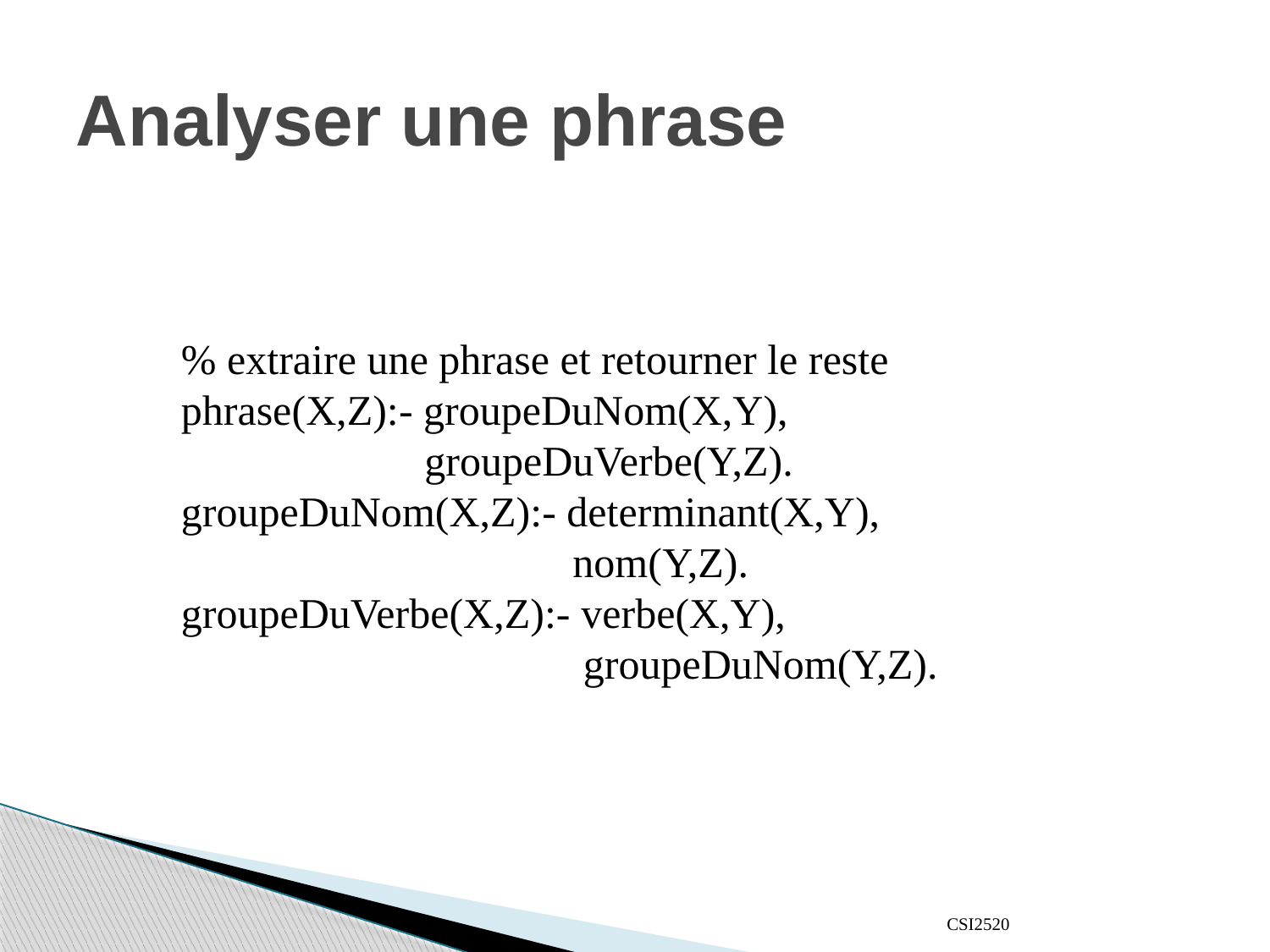

# Analyser une phrase
% extraire une phrase et retourner le reste
phrase(X,Z):- groupeDuNom(X,Y),
                       groupeDuVerbe(Y,Z).
groupeDuNom(X,Z):- determinant(X,Y),
                                     nom(Y,Z).
groupeDuVerbe(X,Z):- verbe(X,Y),
                                      groupeDuNom(Y,Z).

CSI2520